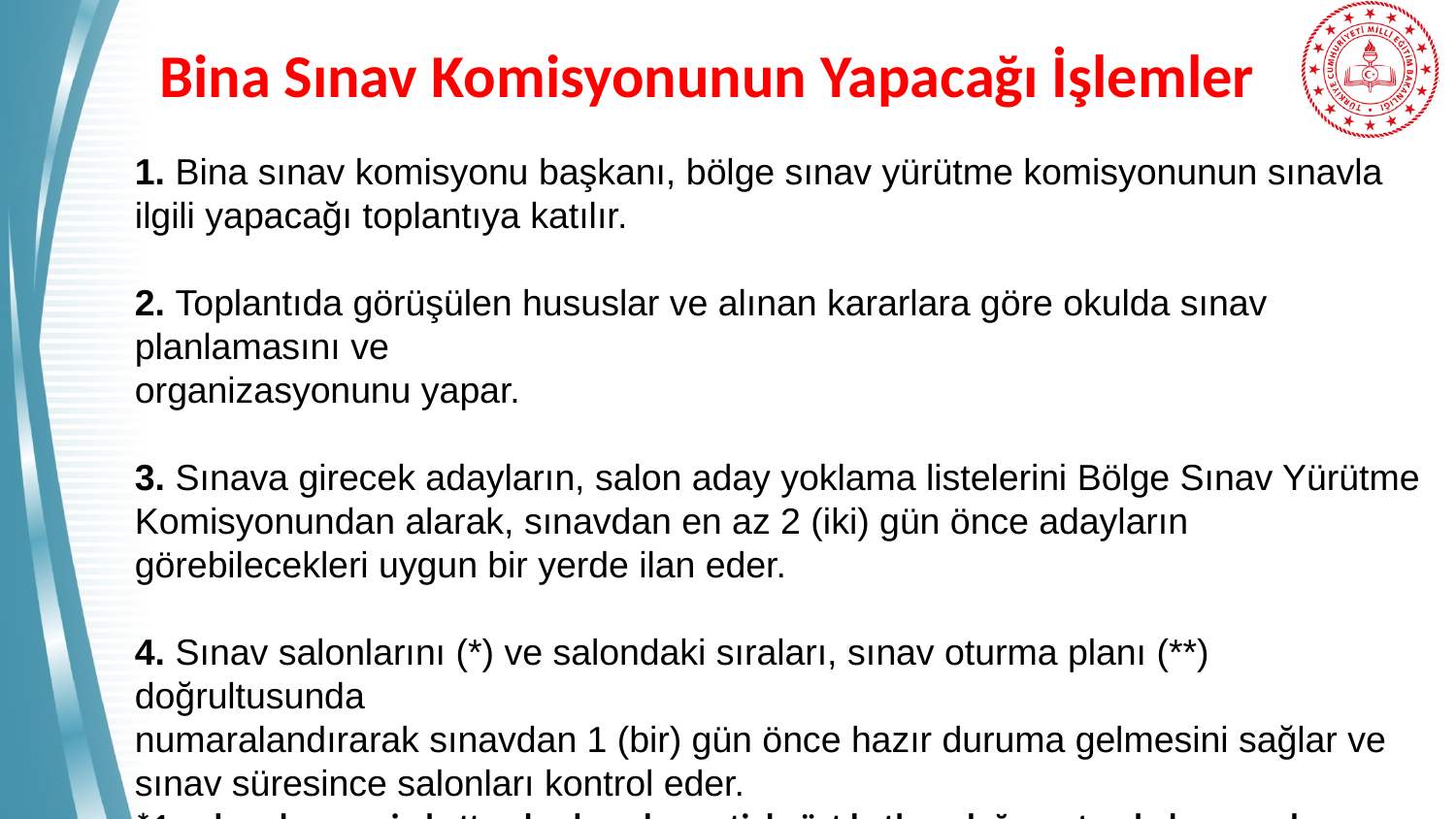

# Bina Sınav Komisyonunun Yapacağı İşlemler
1. Bina sınav komisyonu başkanı, bölge sınav yürütme komisyonunun sınavla ilgili yapacağı toplantıya katılır.

2. Toplantıda görüşülen hususlar ve alınan kararlara göre okulda sınav planlamasını ve
organizasyonunu yapar.

3. Sınava girecek adayların, salon aday yoklama listelerini Bölge Sınav Yürütme
Komisyonundan alarak, sınavdan en az 2 (iki) gün önce adayların görebilecekleri uygun bir yerde ilan eder.

4. Sınav salonlarını (*) ve salondaki sıraları, sınav oturma planı (**) doğrultusunda
numaralandırarak sınavdan 1 (bir) gün önce hazır duruma gelmesini sağlar ve sınav süresince salonları kontrol eder.
*1 nolu salon zemin kattan başlamak suretiyle üst katlara doğru artarak devam eder.
**1 nolu sıra öğretmen masasının önünden başlayacaktır. “S” kuralı gereğince devam eder.